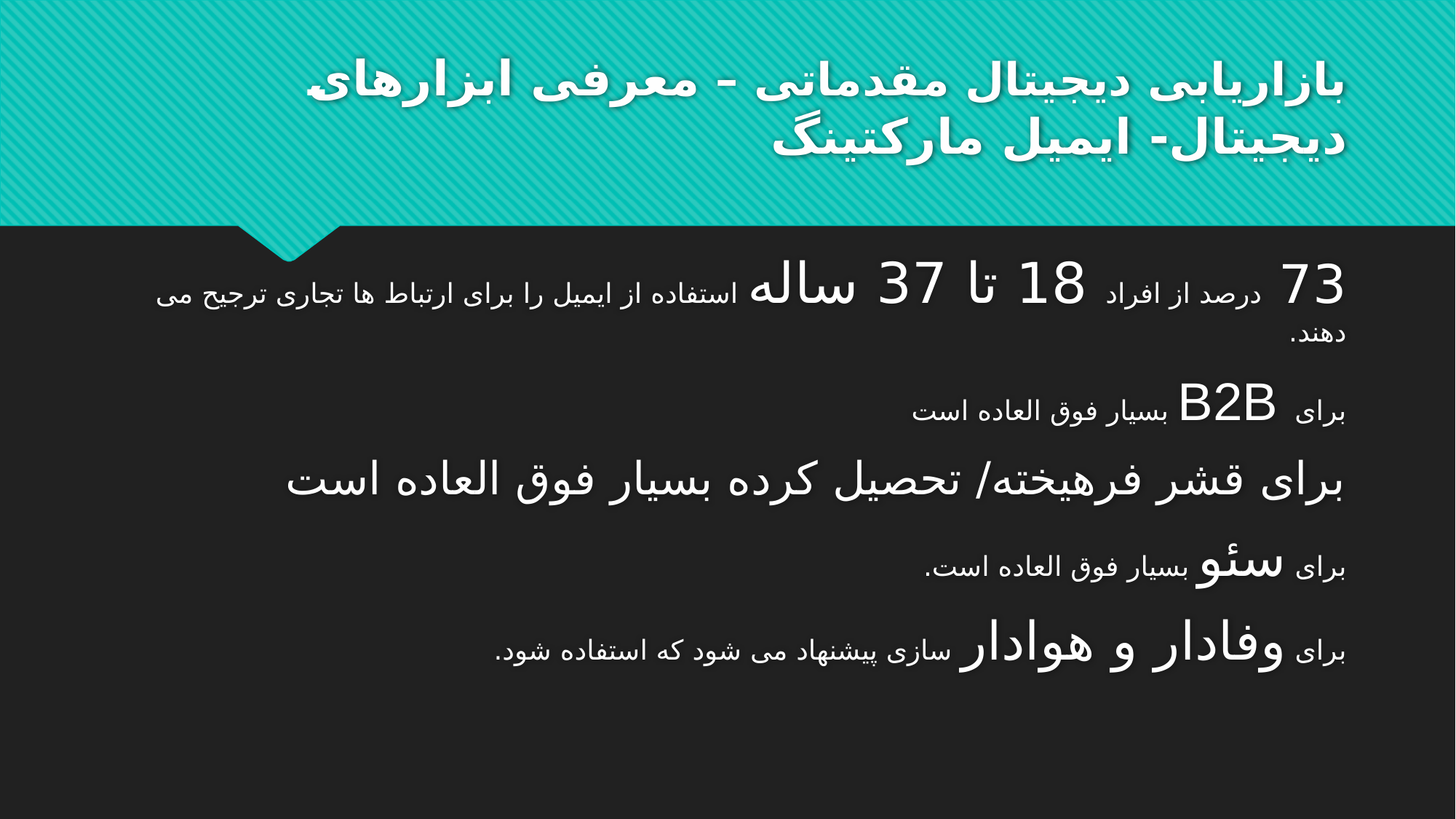

# بازاریابی دیجیتال مقدماتی – معرفی ابزارهای دیجیتال- ایمیل مارکتینگ
73 درصد از افراد 18 تا 37 ساله استفاده از ایمیل را برای ارتباط ها تجاری ترجیح می دهند.
برای B2B بسیار فوق العاده است
برای قشر فرهیخته/ تحصیل کرده بسیار فوق العاده است
برای سئو بسیار فوق العاده است.
برای وفادار و هوادار سازی پیشنهاد می شود که استفاده شود.